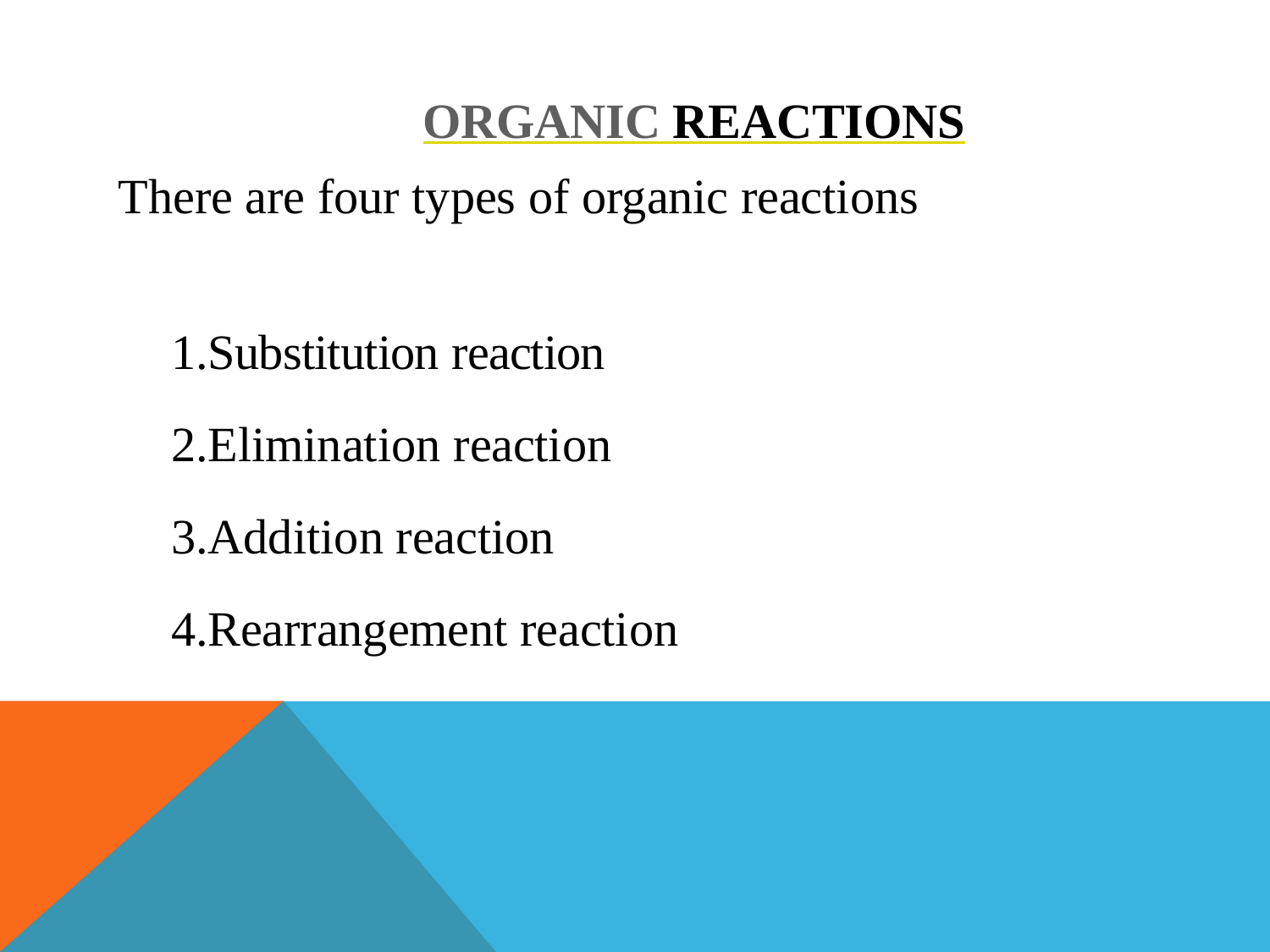

# Organic reactions
There are four types of organic reactions
Substitution reaction
Elimination reaction
Addition reaction
Rearrangement reaction